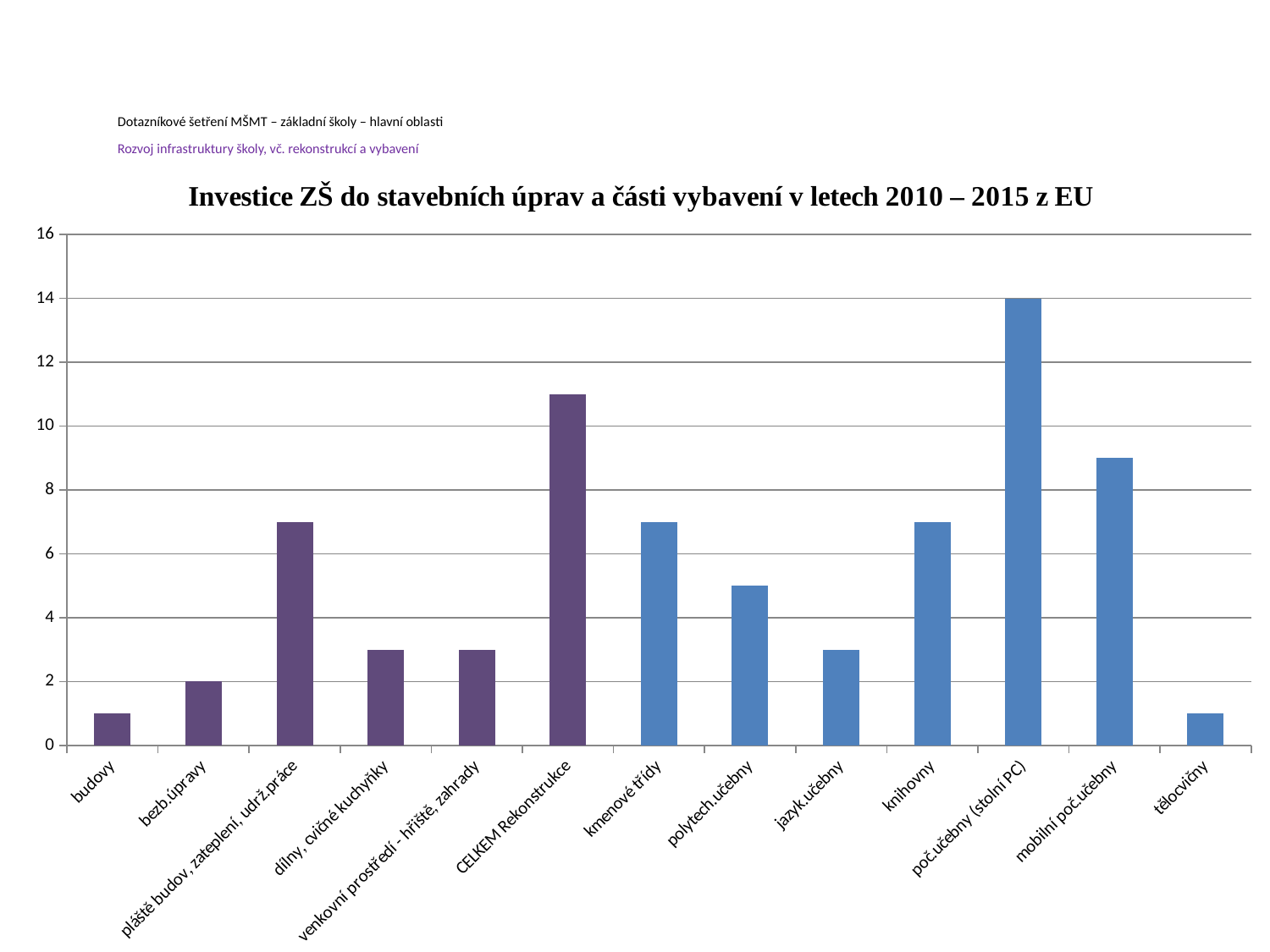

# Dotazníkové šetření MŠMT – základní školy – hlavní oblasti Rozvoj infrastruktury školy, vč. rekonstrukcí a vybavení

### Chart

| Category |  |
|---|---|
| budovy | 1.0 |
| bezb.úpravy | 2.0 |
| pláště budov, zateplení, udrž.práce | 7.0 |
| dílny, cvičné kuchyňky | 3.0 |
| venkovní prostředí - hřiště, zahrady | 3.0 |
| CELKEM Rekonstrukce | 11.0 |
| kmenové třídy | 7.0 |
| polytech.učebny | 5.0 |
| jazyk.učebny | 3.0 |
| knihovny | 7.0 |
| poč.učebny (stolní PC) | 14.0 |
| mobilní poč.učebny | 9.0 |
| tělocvičny | 1.0 |